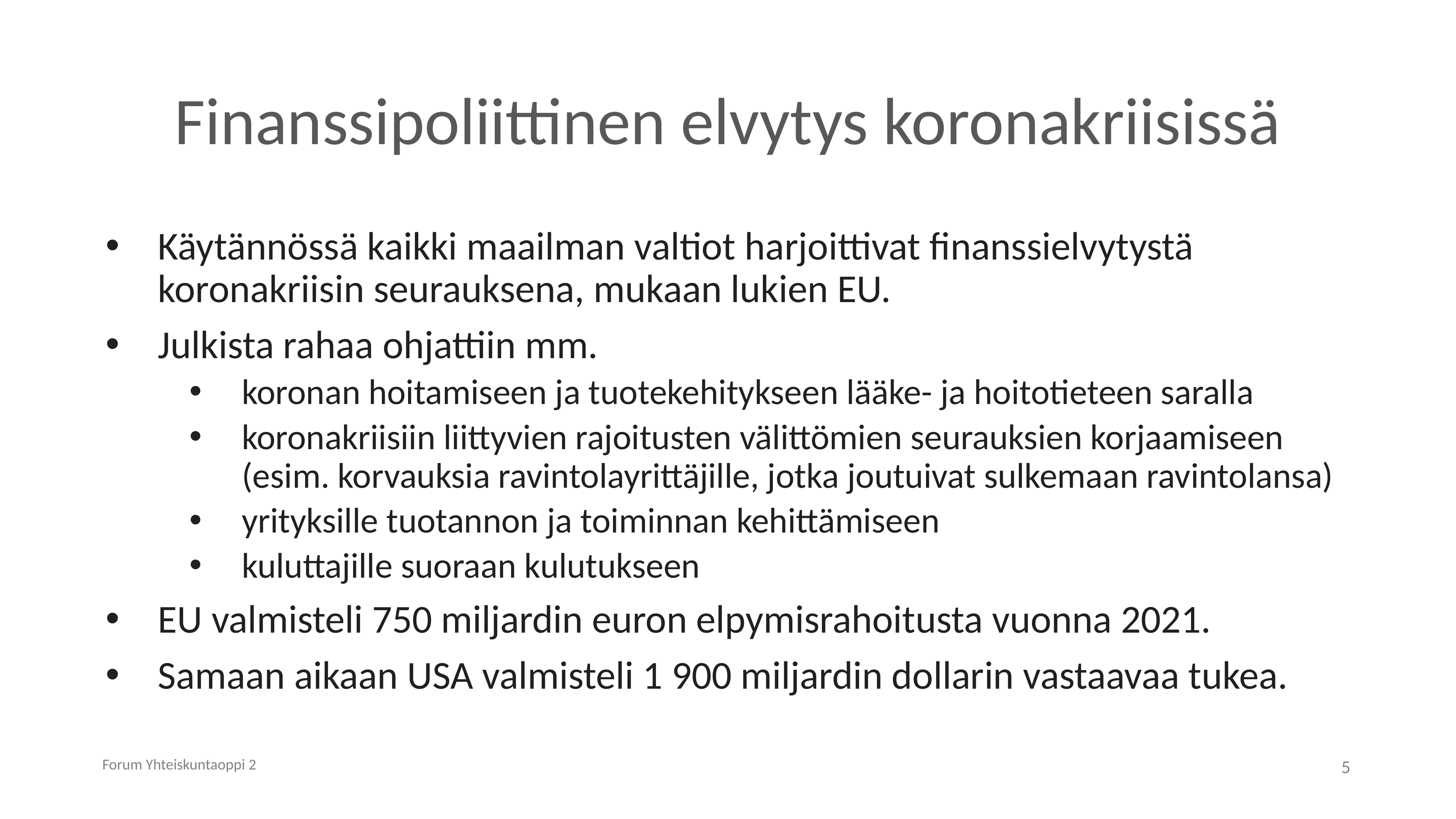

# Finanssipoliittinen elvytys koronakriisissä
Käytännössä kaikki maailman valtiot harjoittivat finanssielvytystä koronakriisin seurauksena, mukaan lukien EU.
Julkista rahaa ohjattiin mm.
koronan hoitamiseen ja tuotekehitykseen lääke- ja hoitotieteen saralla
koronakriisiin liittyvien rajoitusten välittömien seurauksien korjaamiseen (esim. korvauksia ravintolayrittäjille, jotka joutuivat sulkemaan ravintolansa)
yrityksille tuotannon ja toiminnan kehittämiseen
kuluttajille suoraan kulutukseen
EU valmisteli 750 miljardin euron elpymisrahoitusta vuonna 2021.
Samaan aikaan USA valmisteli 1 900 miljardin dollarin vastaavaa tukea.
Forum Yhteiskuntaoppi 2
5